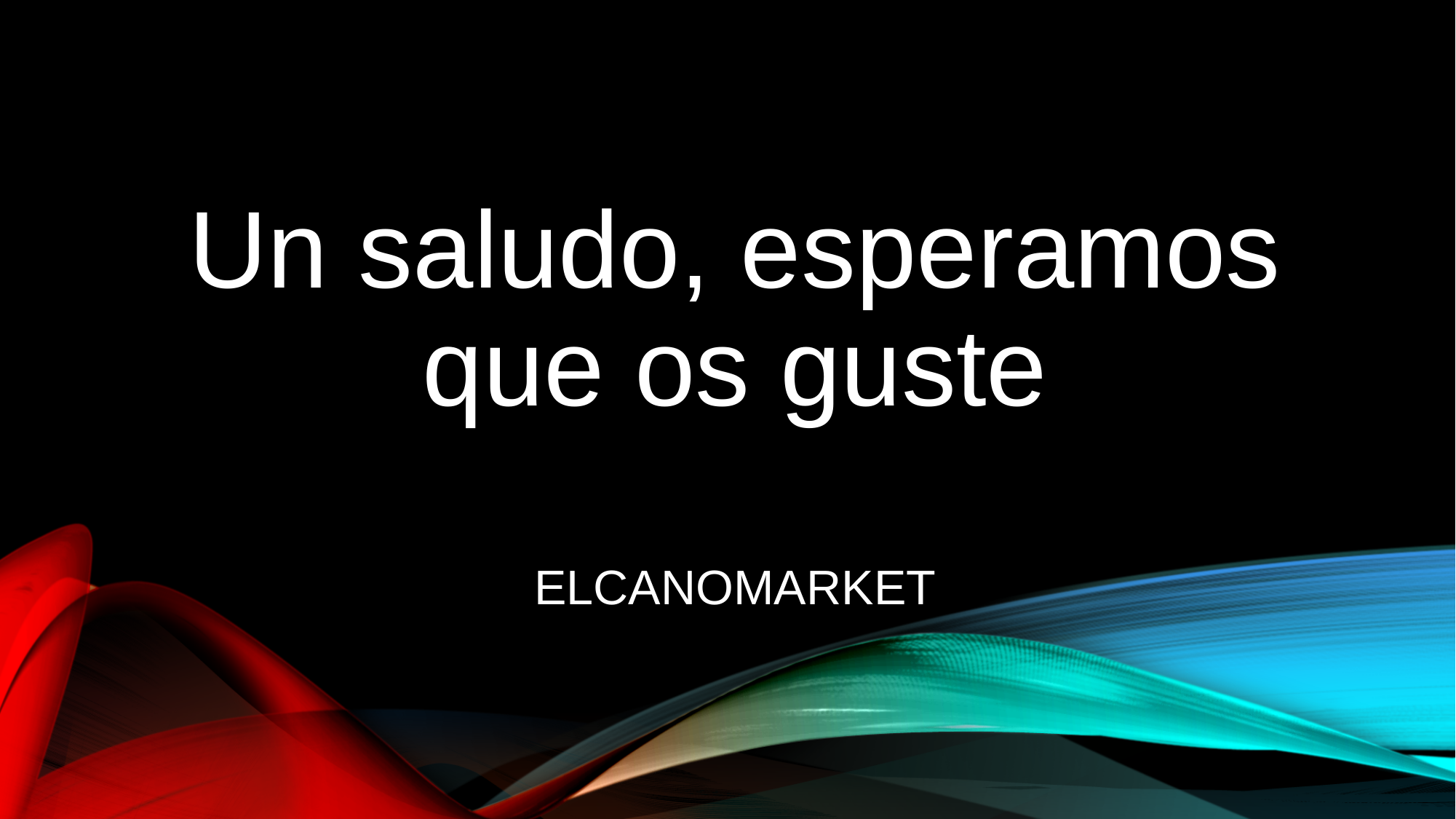

Un saludo, esperamos que os guste
# ELCANOMARKET